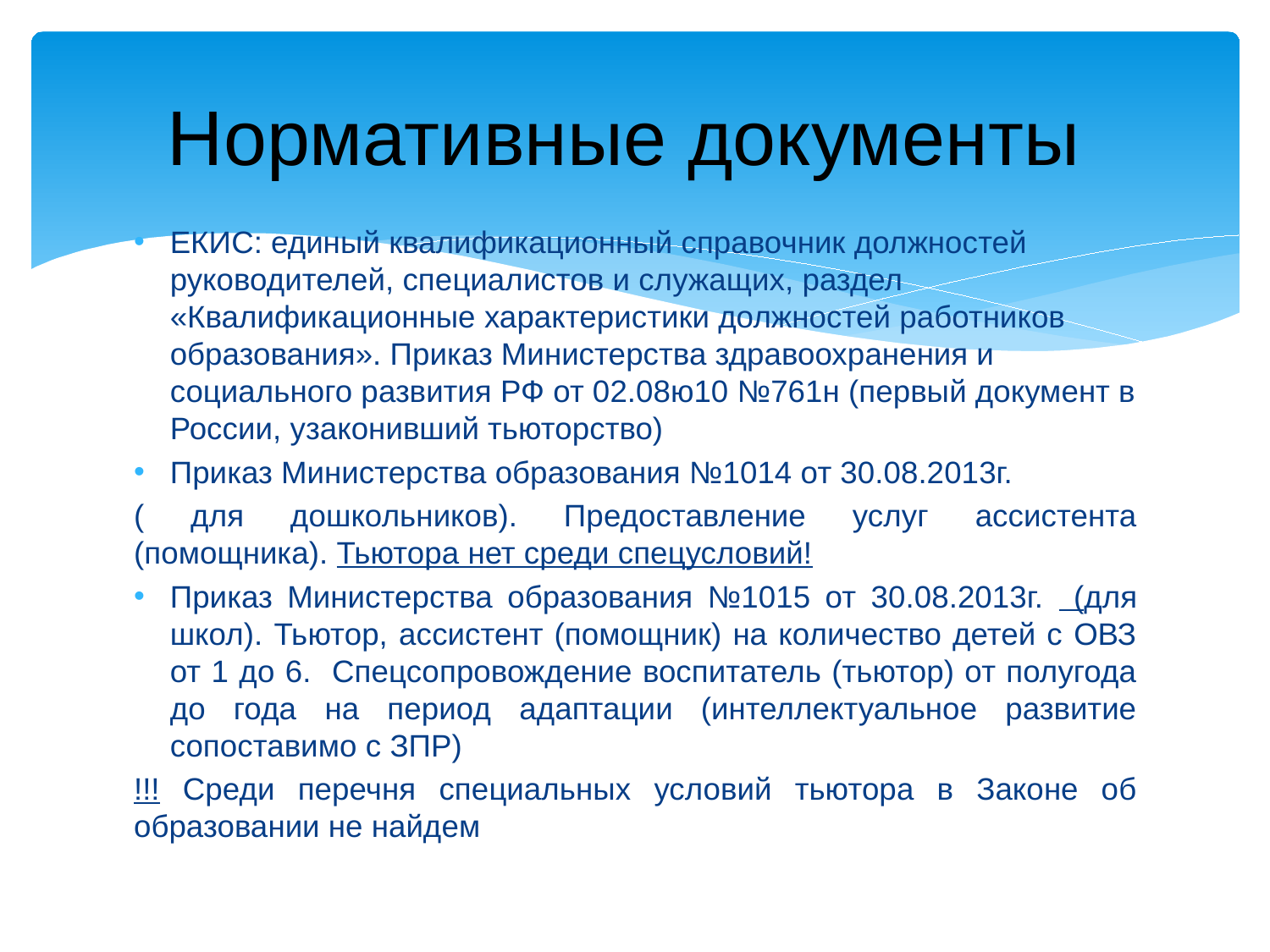

# Нормативные документы
ЕКИС: единый квалификационный справочник должностей руководителей, специалистов и служащих, раздел «Квалификационные характеристики должностей работников образования». Приказ Министерства здравоохранения и социального развития РФ от 02.08ю10 №761н (первый документ в России, узаконивший тьюторство)
Приказ Министерства образования №1014 от 30.08.2013г.
( для дошкольников). Предоставление услуг ассистента (помощника). Тьютора нет среди спецусловий!
Приказ Министерства образования №1015 от 30.08.2013г.  (для школ). Тьютор, ассистент (помощник) на количество детей с ОВЗ от 1 до 6.  Спецсопровождение воспитатель (тьютор) от полугода до года на период адаптации (интеллектуальное развитие сопоставимо с ЗПР)
!!! Среди перечня специальных условий тьютора в Законе об образовании не найдем